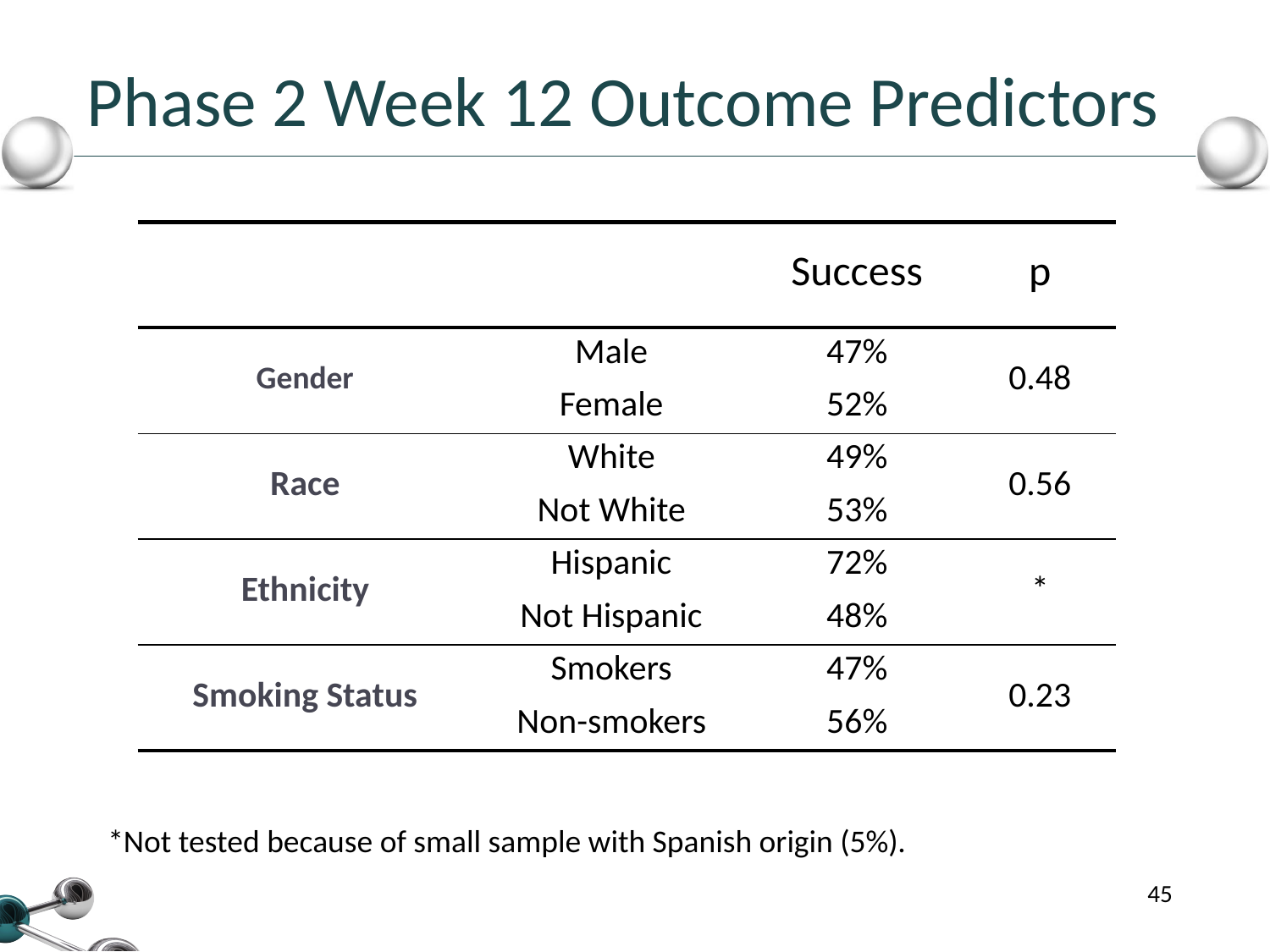

# Phase 2 Week 12 Outcome Predictors
|  |  | Success | p |
| --- | --- | --- | --- |
| Gender | Male | 47% | 0.48 |
|  | Female | 52% |  |
| Race | White | 49% | 0.56 |
|  | Not White | 53% |  |
| Ethnicity | Hispanic | 72% | \* |
|  | Not Hispanic | 48% |  |
| Smoking Status | Smokers | 47% | 0.23 |
|  | Non-smokers | 56% |  |
*Not tested because of small sample with Spanish origin (5%).
45